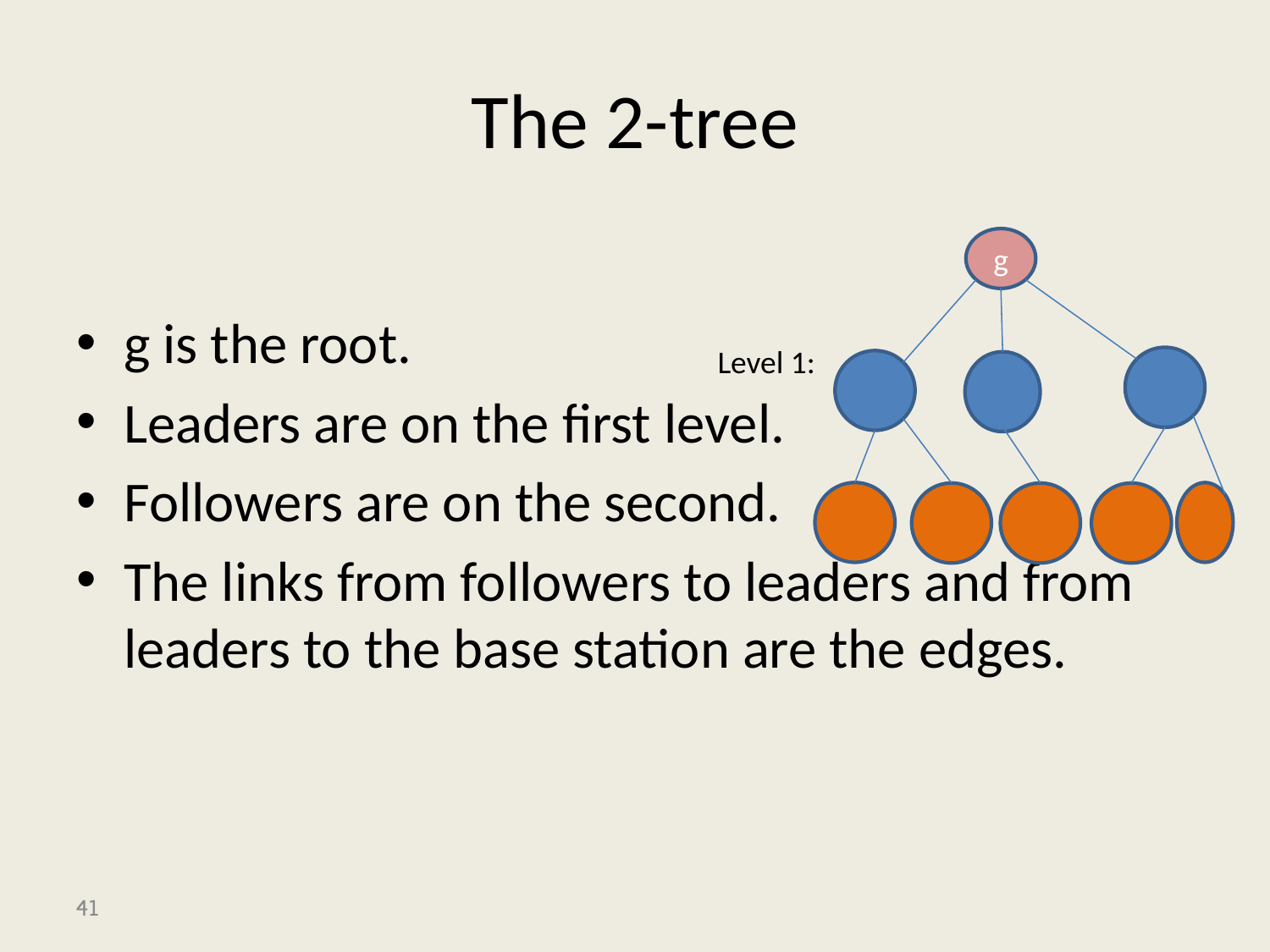

# The 2-tree

g is the root.
Leaders are on the first level.
Followers are on the second.
The links from followers to leaders and from leaders to the base station are the edges.
g
Level 1:

41